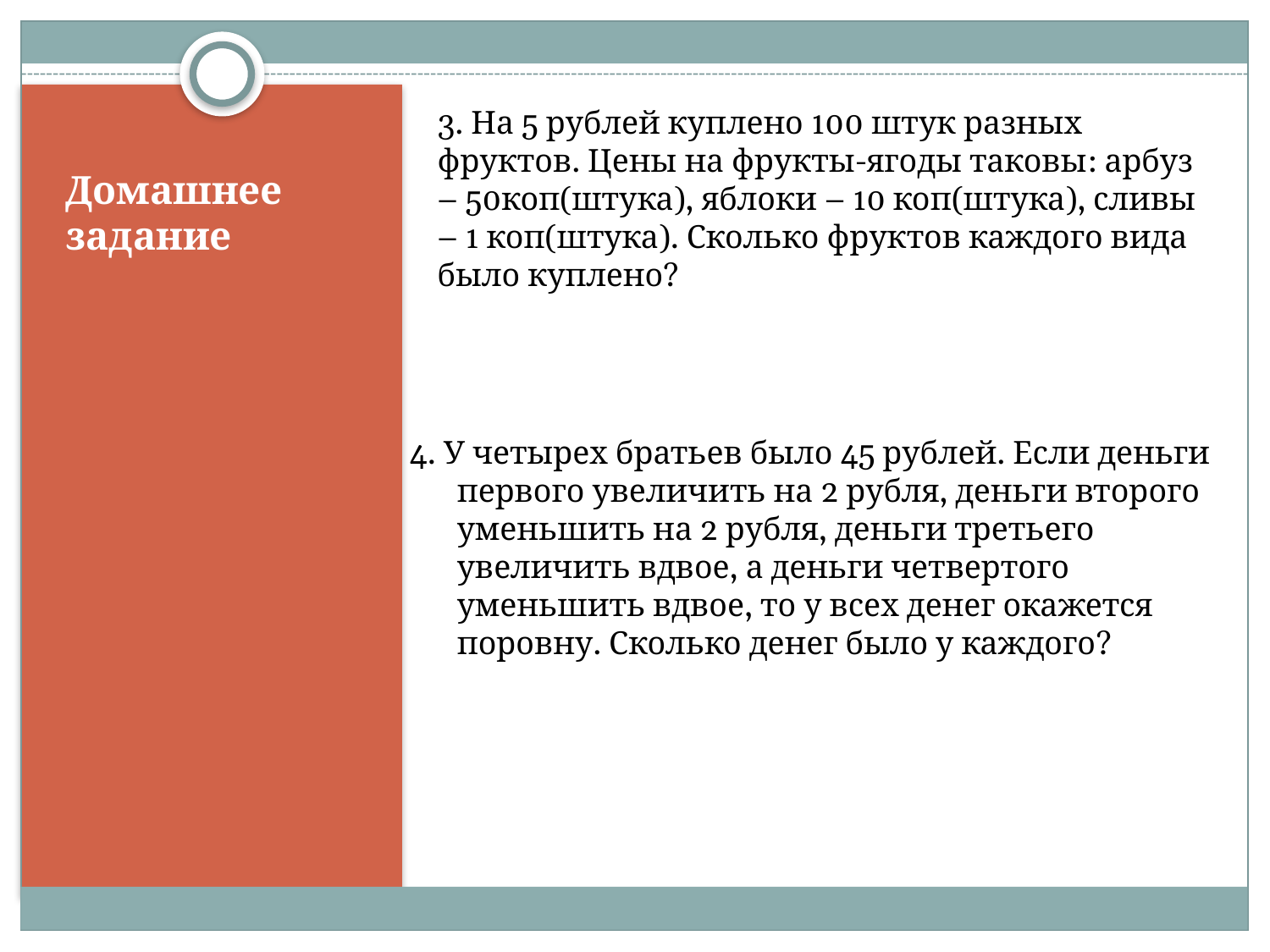

3. На 5 рублей куплено 100 штук разных фруктов. Цены на фрукты-ягоды таковы: арбуз – 50коп(штука), яблоки – 10 коп(штука), сливы – 1 коп(штука). Сколько фруктов каждого вида было куплено?
# Домашнее задание
4. У четырех братьев было 45 рублей. Если деньги первого увеличить на 2 рубля, деньги второго уменьшить на 2 рубля, деньги третьего увеличить вдвое, а деньги четвертого уменьшить вдвое, то у всех денег окажется поровну. Сколько денег было у каждого?